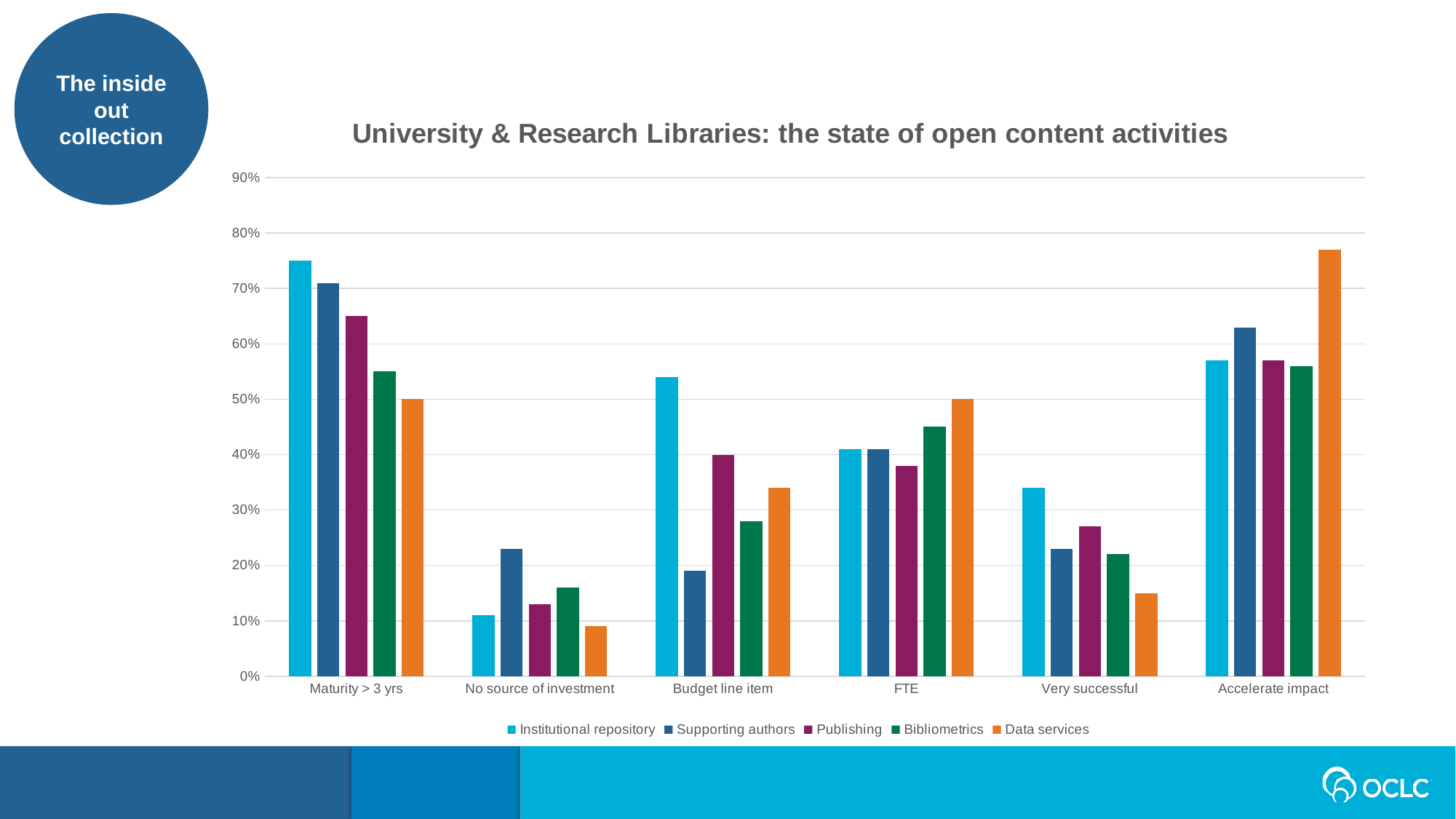

The inside out collection

### Chart: University & Research Libraries: the state of open content activities

| Category | Institutional repository | Supporting authors | Publishing | Bibliometrics | Data services |
|---|---|---|---|---|---|
| Maturity > 3 yrs | 0.75 | 0.71 | 0.65 | 0.55 | 0.5 |
| No source of investment | 0.11 | 0.23 | 0.13 | 0.16 | 0.09 |
| Budget line item | 0.54 | 0.19 | 0.4 | 0.28 | 0.34 |
| FTE | 0.41 | 0.41 | 0.38 | 0.45 | 0.5 |
| Very successful | 0.34 | 0.23 | 0.27 | 0.22 | 0.15 |
| Accelerate impact | 0.57 | 0.63 | 0.57 | 0.56 | 0.77 |